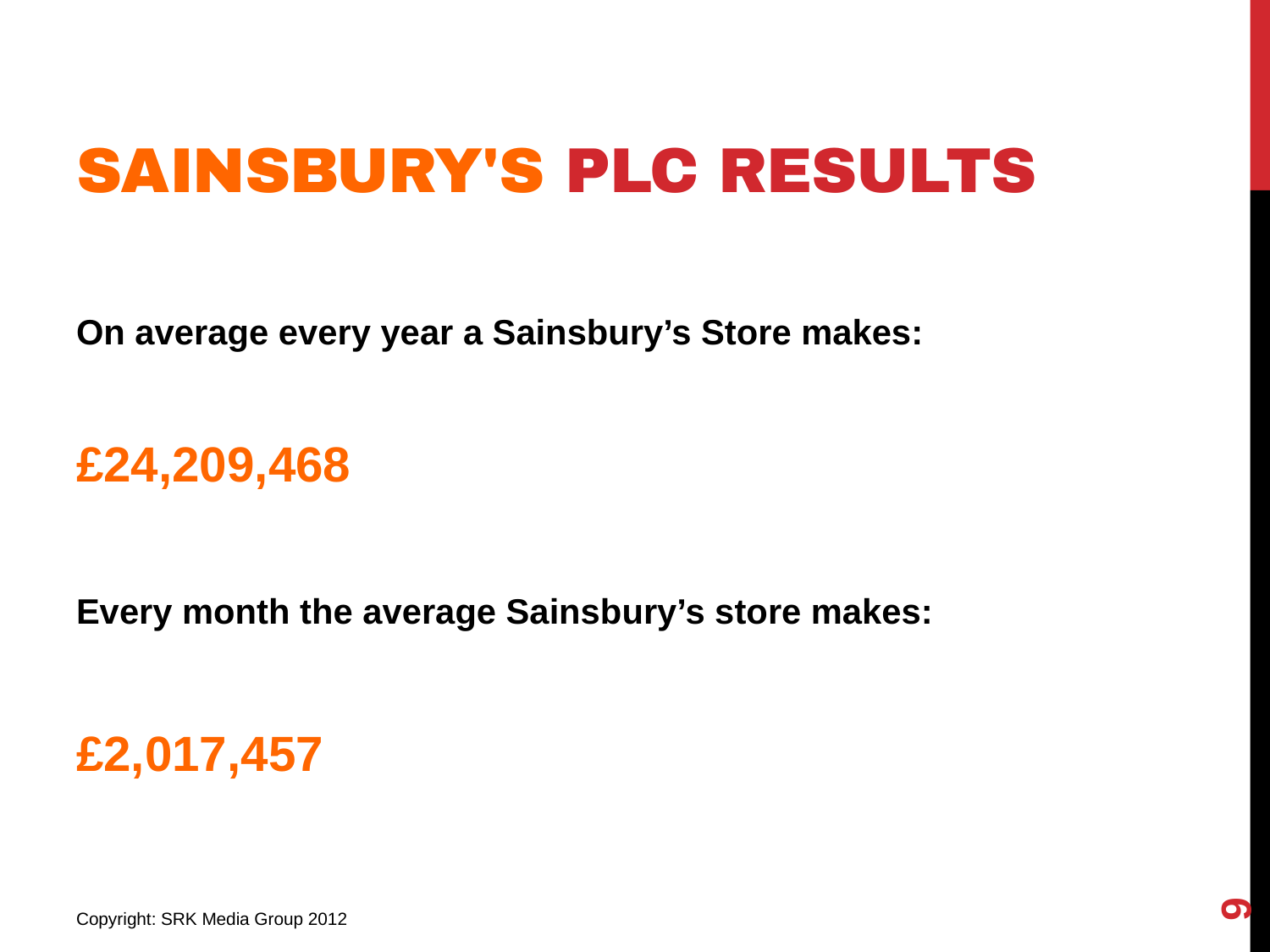

# Sainsbury's plc results

On average every year a Sainsbury’s Store makes:

£24,209,468

Every month the average Sainsbury’s store makes:

£2,017,457
9
Copyright: SRK Media Group 2012